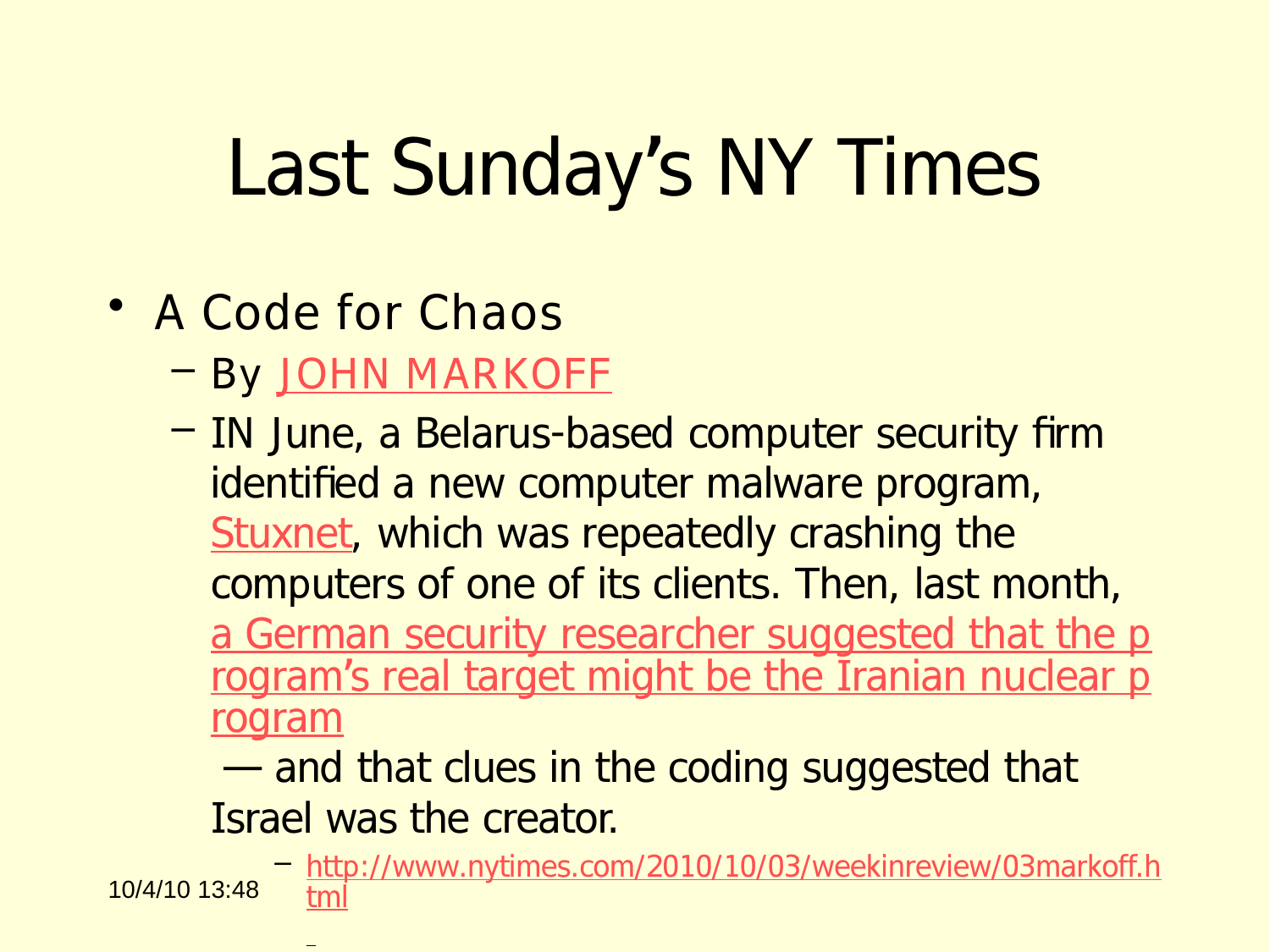

# Last Sunday’s NY Times
A Code for Chaos
By JOHN MARKOFF
IN June, a Belarus-based computer security firm identified a new computer malware program, Stuxnet, which was repeatedly crashing the computers of one of its clients. Then, last month, a German security researcher suggested that the program’s real target might be the Iranian nuclear program — and that clues in the coding suggested that Israel was the creator.
http://www.nytimes.com/2010/10/03/weekinreview/03markoff.html
10/4/10 13:48